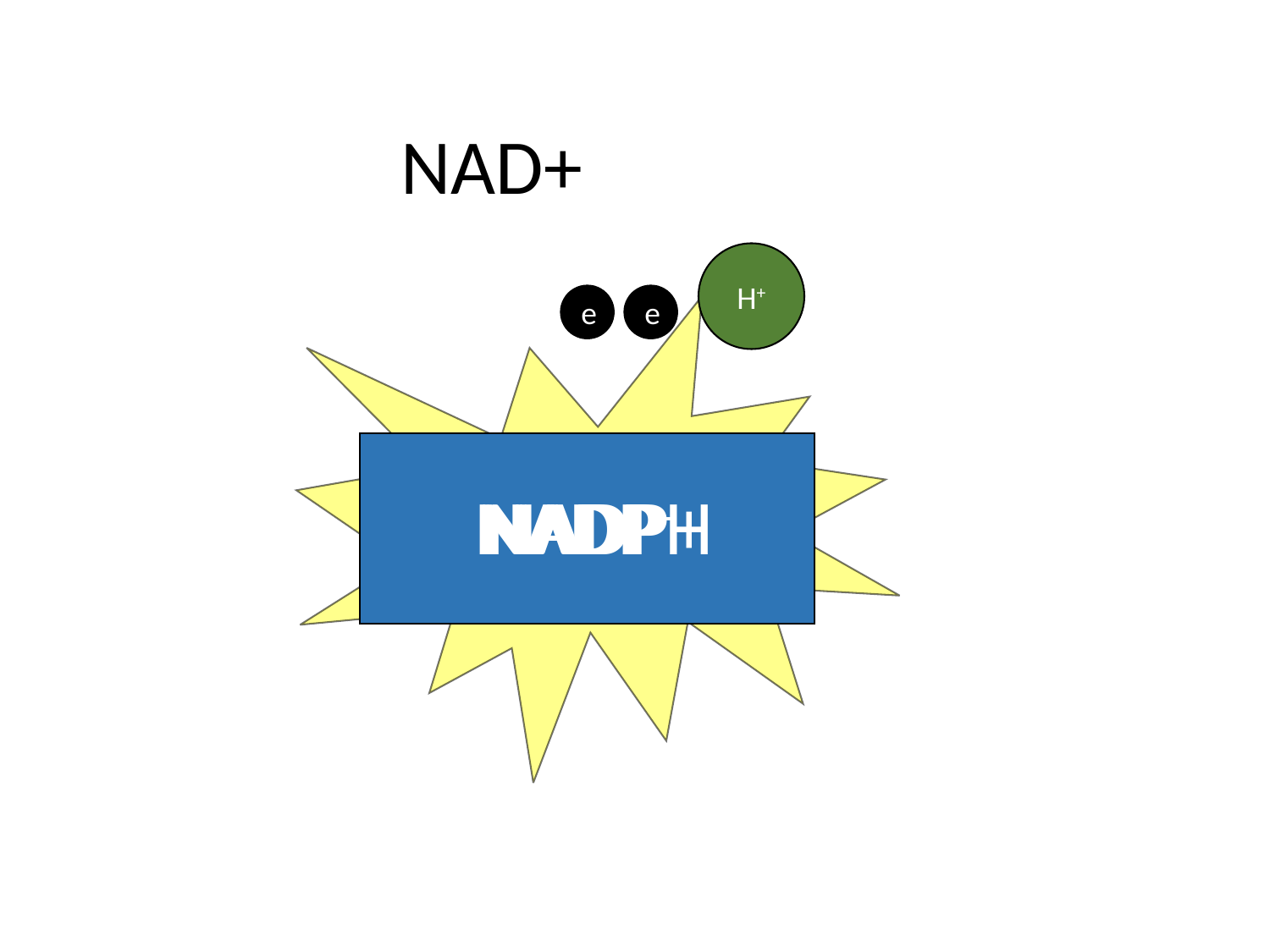

# NAD+
H+
e
e

NADP
NADP-
NADP+
NADPH